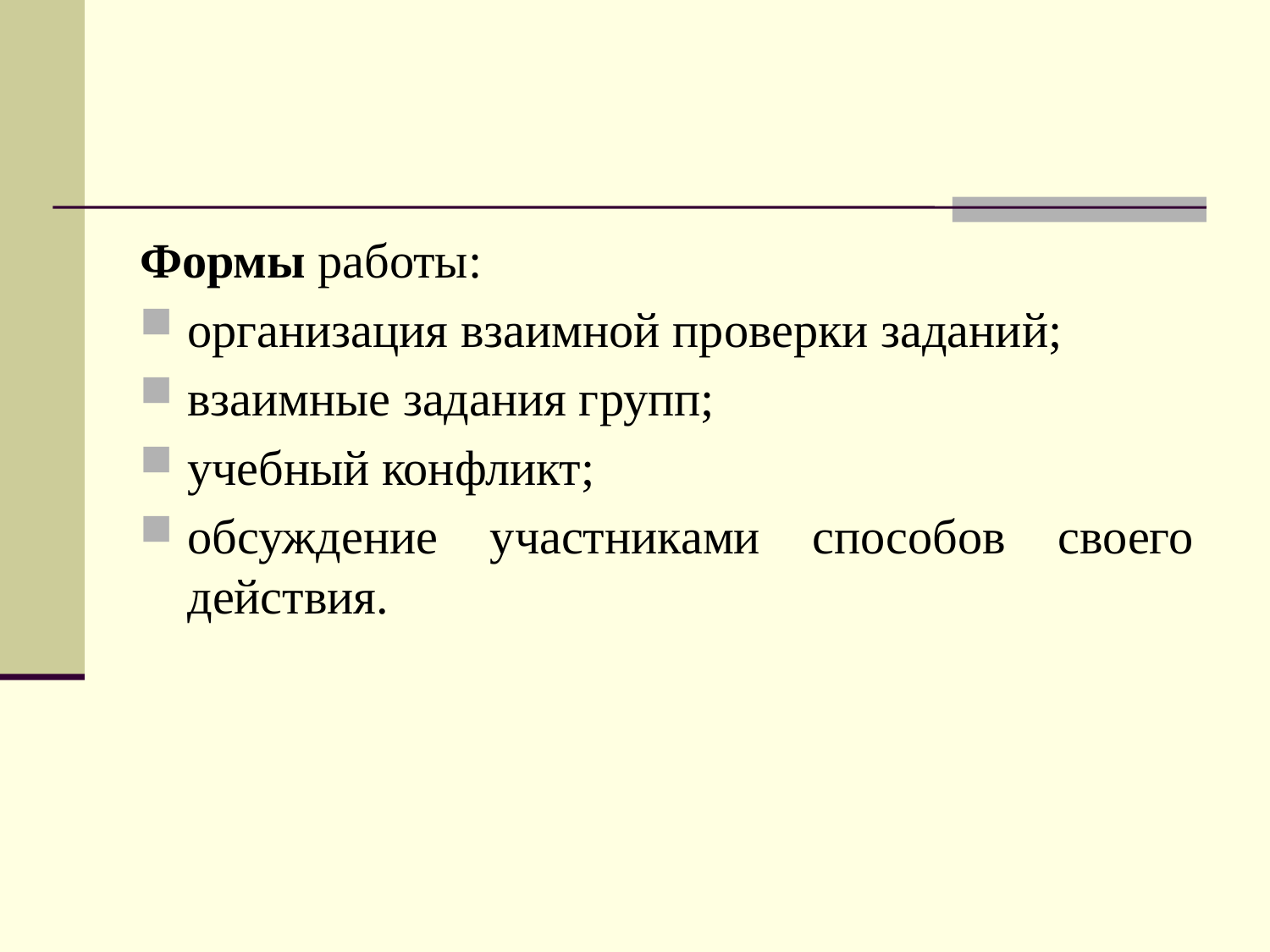

#
Формы работы:
организация взаимной проверки заданий;
взаимные задания групп;
учебный конфликт;
обсуждение участниками способов своего действия.